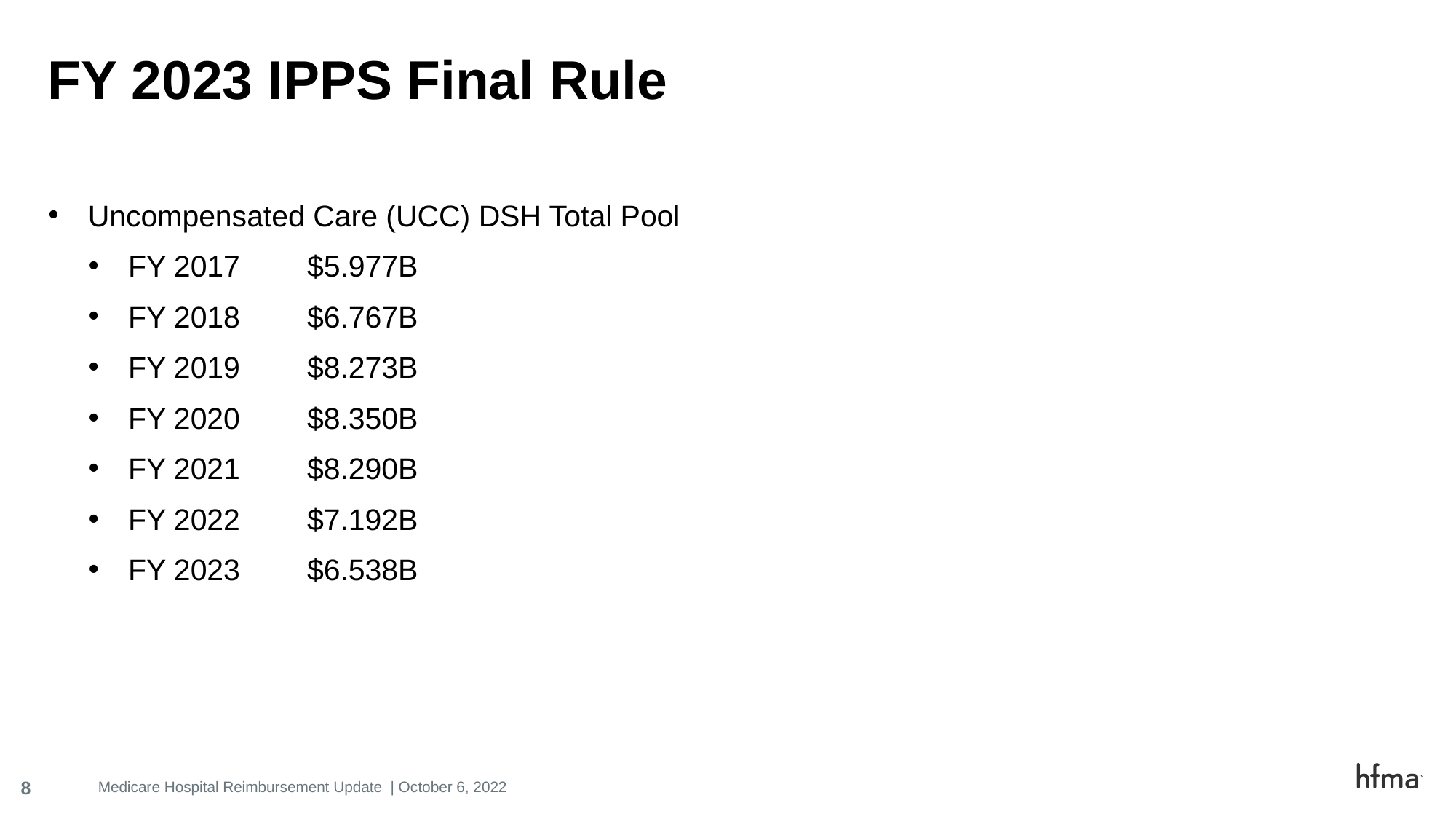

# FY 2023 IPPS Final Rule
Uncompensated Care (UCC) DSH Total Pool
FY 2017 		$5.977B
FY 2018 		$6.767B
FY 2019 		$8.273B
FY 2020 		$8.350B
FY 2021 		$8.290B
FY 2022 		$7.192B
FY 2023 		$6.538B